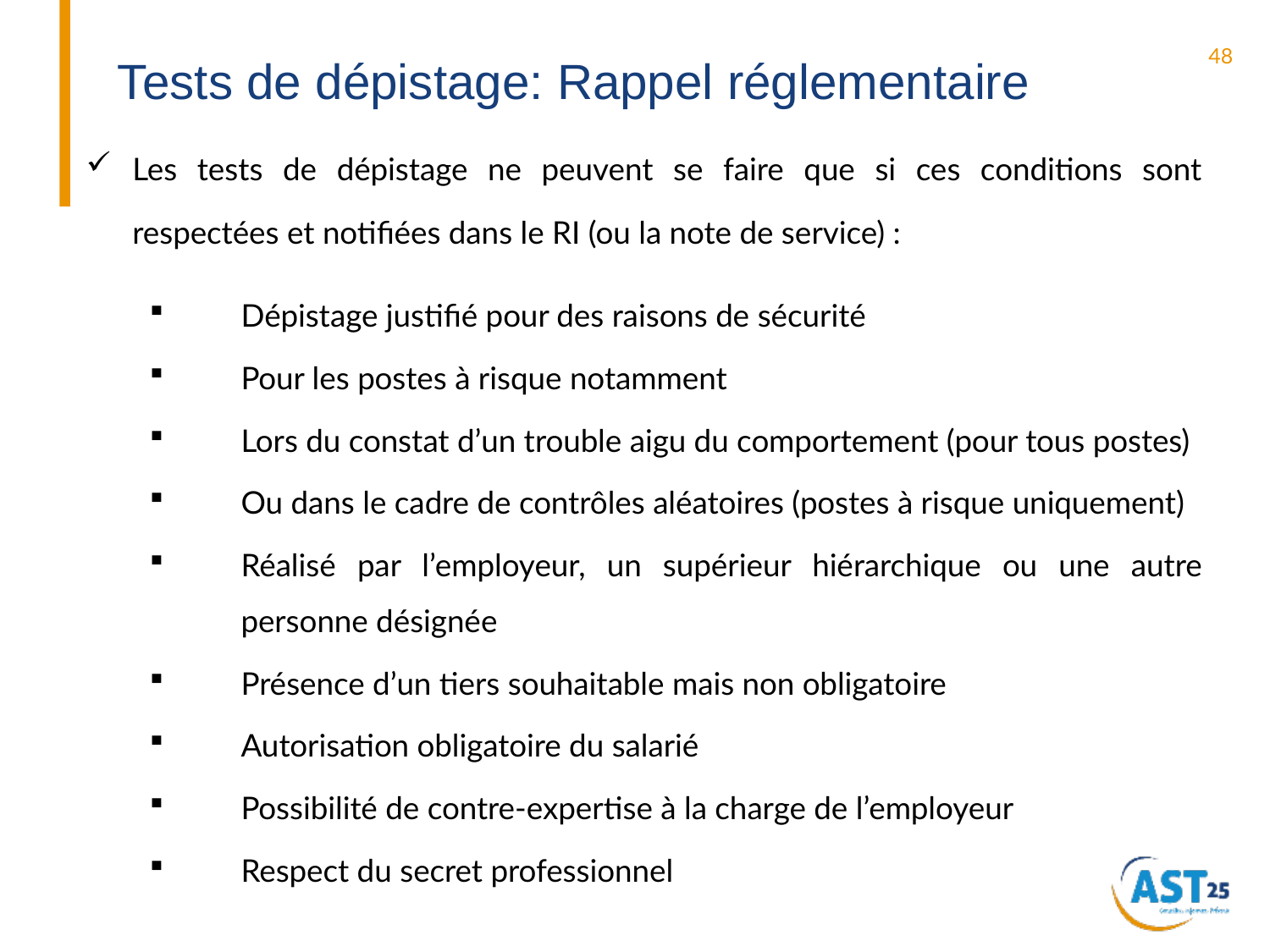

# Tests de dépistage: Rappel réglementaire
48
Les tests de dépistage ne peuvent se faire que si ces conditions sont respectées et notifiées dans le RI (ou la note de service) :

Dépistage justifié pour des raisons de sécurité
Pour les postes à risque notamment
Lors du constat d’un trouble aigu du comportement (pour tous postes)
Ou dans le cadre de contrôles aléatoires (postes à risque uniquement)
Réalisé par l’employeur, un supérieur hiérarchique ou une autre personne désignée
Présence d’un tiers souhaitable mais non obligatoire
Autorisation obligatoire du salarié
Possibilité de contre-expertise à la charge de l’employeur
Respect du secret professionnel